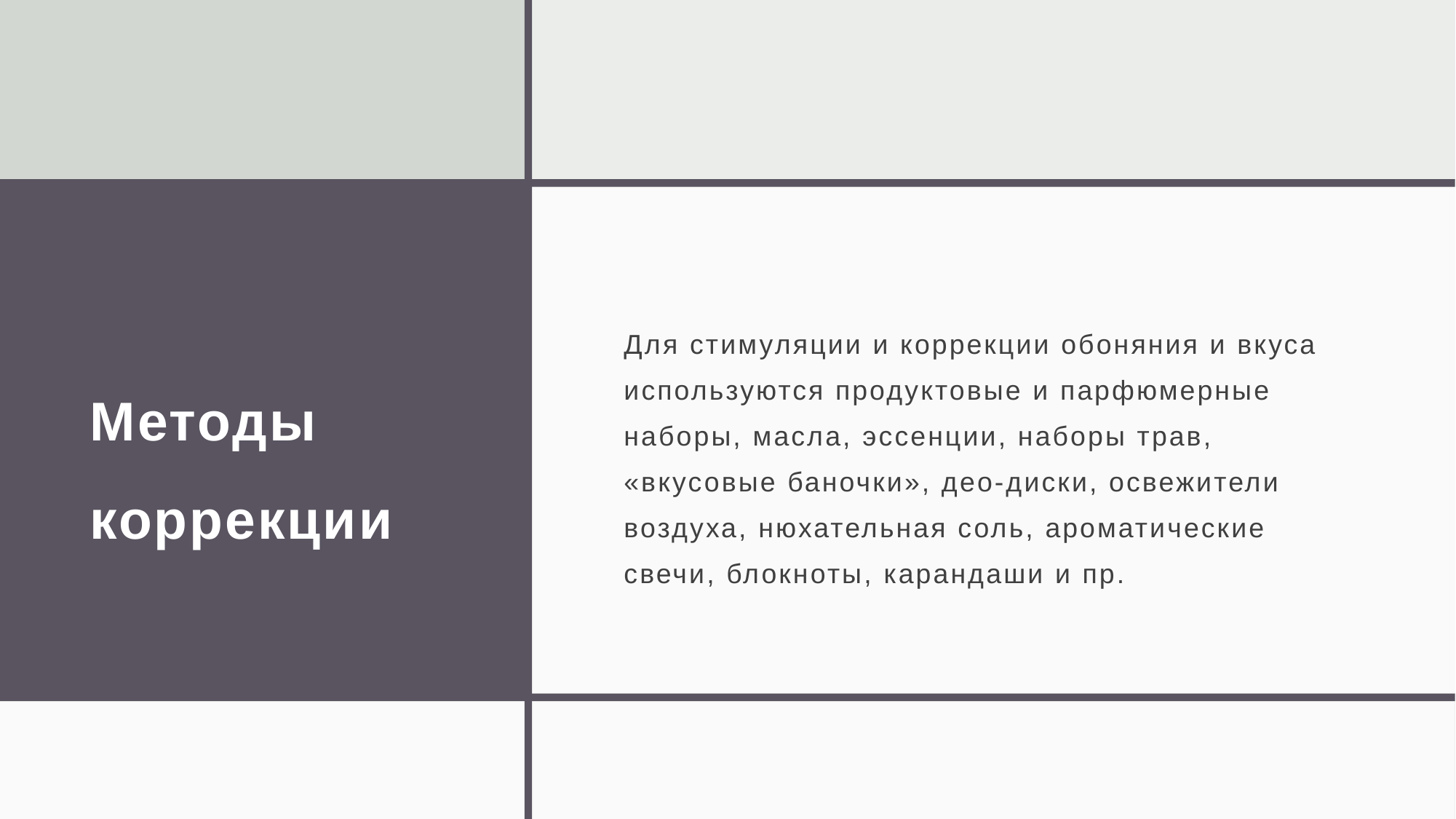

# Методы коррекции
Для стимуляции и коррекции обоняния и вкуса используются продуктовые и парфюмерные наборы, масла, эссенции, наборы трав, «вкусовые баночки», део-диски, освежители воздуха, нюхательная соль, ароматические свечи, блокноты, карандаши и пр.